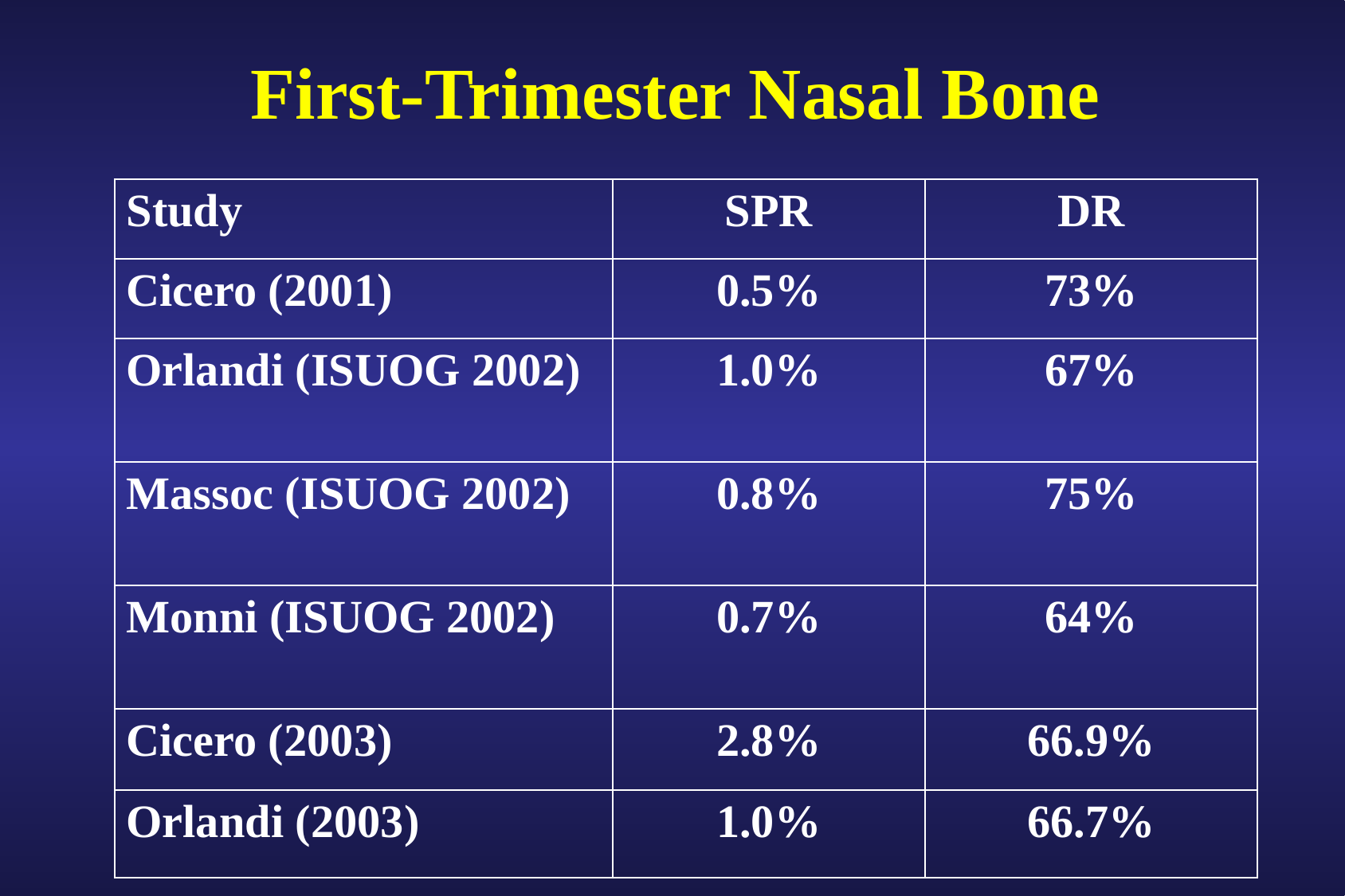

# First-Trimester Nasal Bone
| Study | SPR | DR |
| --- | --- | --- |
| Cicero (2001) | 0.5% | 73% |
| Orlandi (ISUOG 2002) | 1.0% | 67% |
| Massoc (ISUOG 2002) | 0.8% | 75% |
| Monni (ISUOG 2002) | 0.7% | 64% |
| Cicero (2003) | 2.8% | 66.9% |
| Orlandi (2003) | 1.0% | 66.7% |